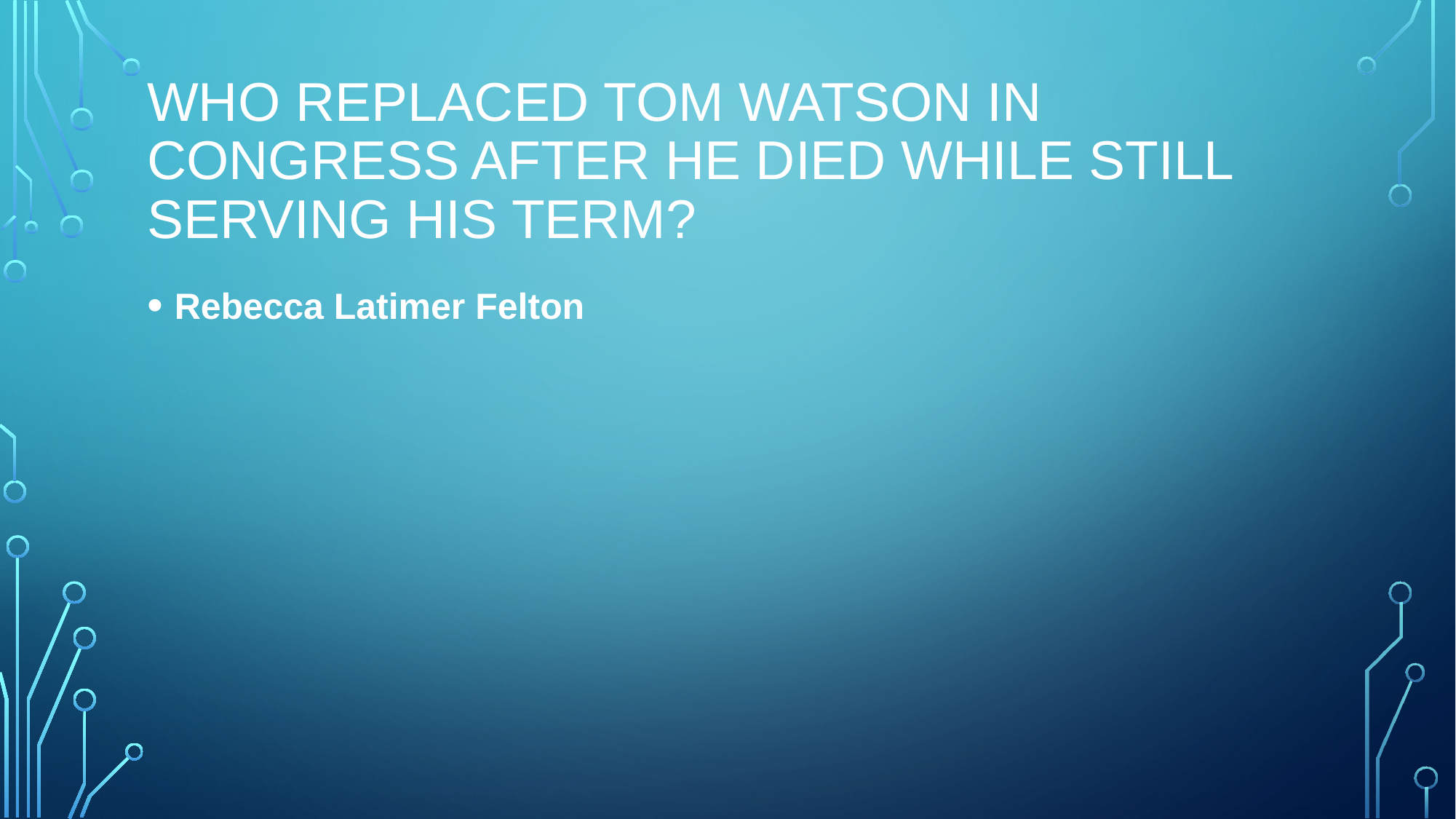

# Who replaced Tom Watson in Congress after he died while still serving his term?
Rebecca Latimer Felton